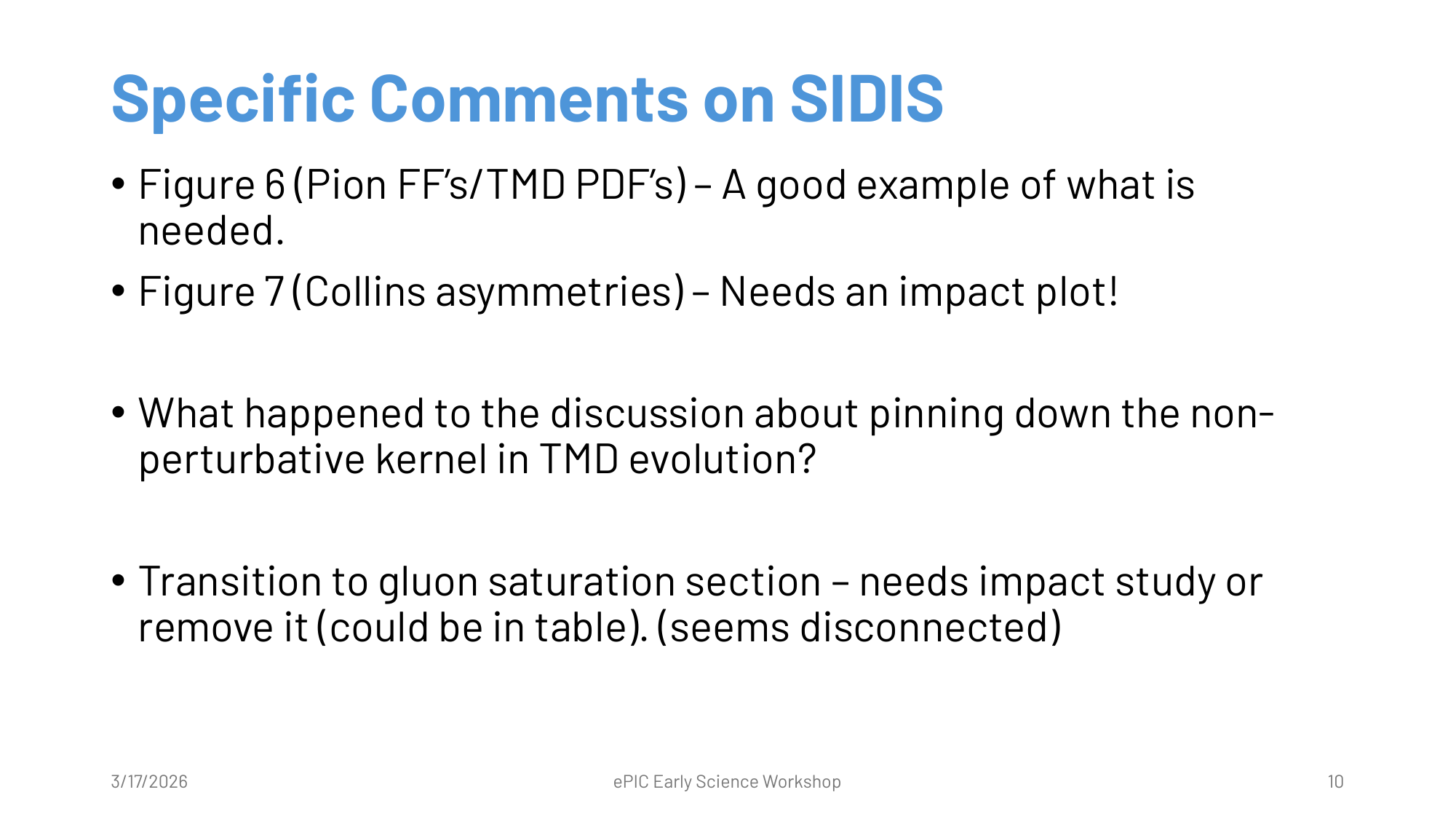

# Specific Comments on SIDIS
Figure 6 (Pion FF’s/TMD PDF’s) – A good example of what is needed.
Figure 7 (Collins asymmetries) – Needs an impact plot!

What happened to the discussion about pinning down the non-perturbative kernel in TMD evolution?

Transition to gluon saturation section – needs impact study or remove it (could be in table). (seems disconnected)
3/17/2026
ePIC Early Science Workshop
10